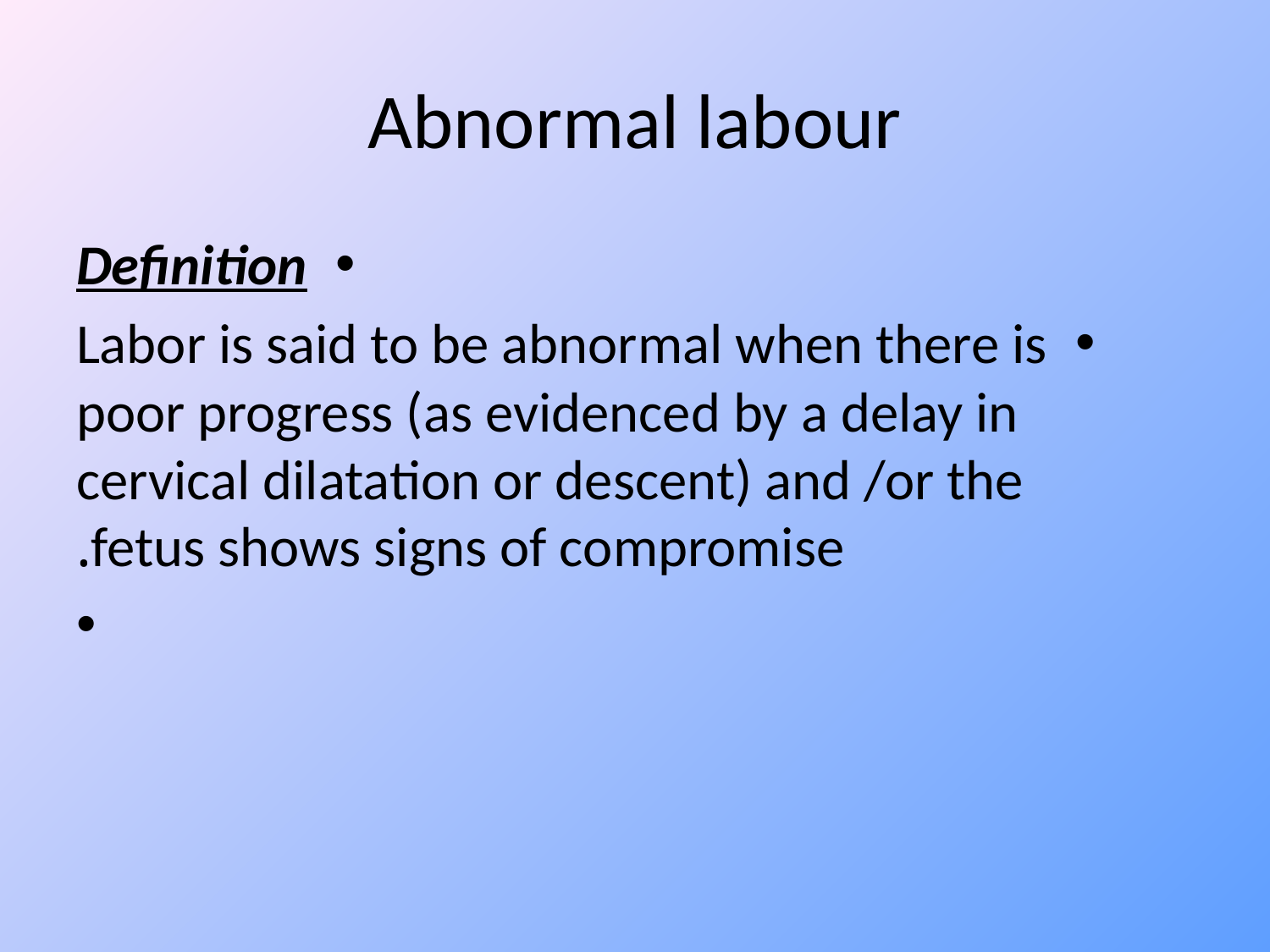

# Abnormal labour
Definition
Labor is said to be abnormal when there is poor progress (as evidenced by a delay in cervical dilatation or descent) and /or the fetus shows signs of compromise.